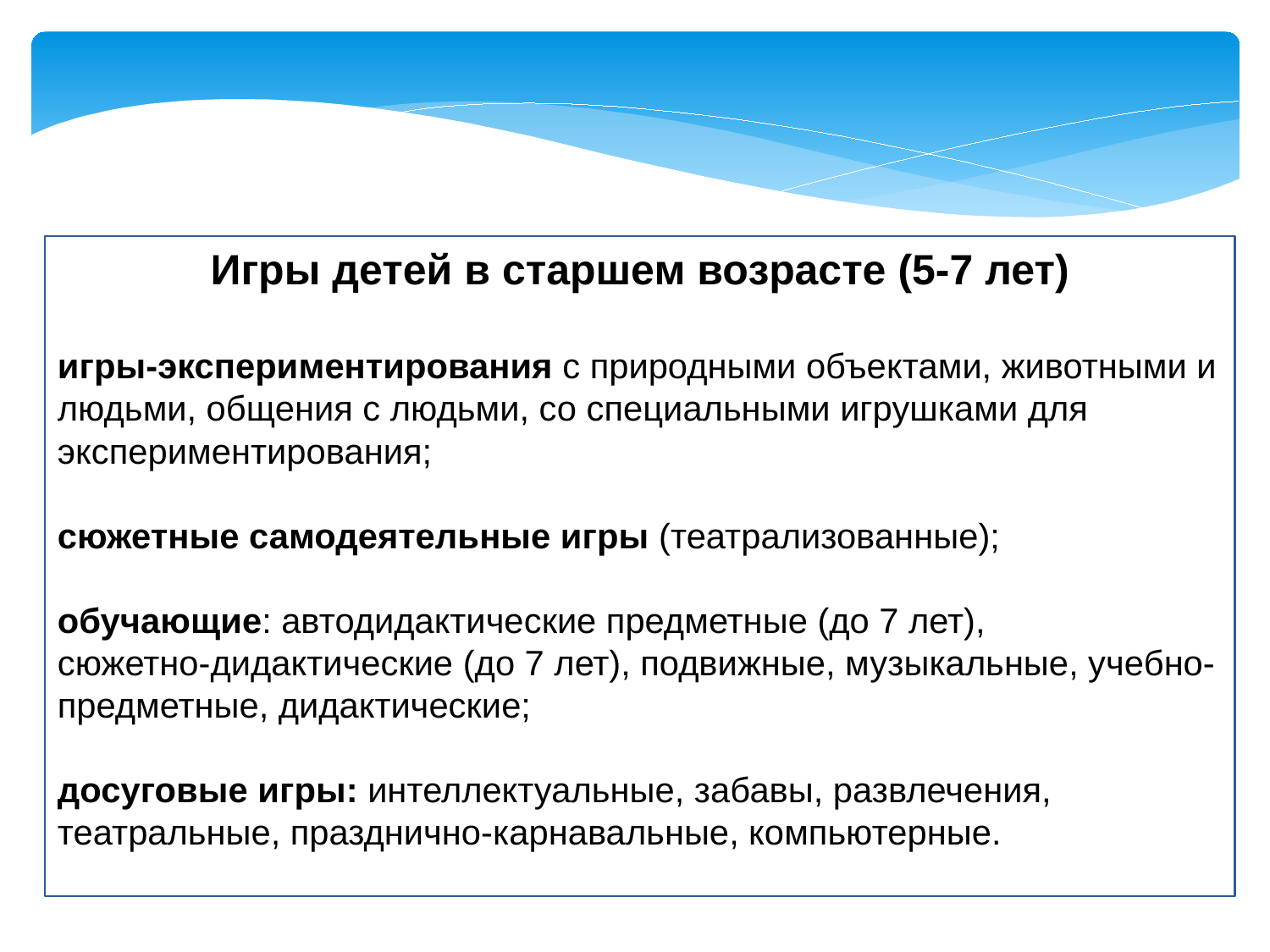

Игры детей в старшем возрасте (5-7 лет)

игры-экспериментирования с природными объектами, животными и людьми, общения с людьми, со специальными игрушками для экспериментирования;

сюжетные самодеятельные игры (театрализованные);

обучающие: автодидактические предметные (до 7 лет),
сюжетно-дидактические (до 7 лет), подвижные, музыкальные, учебно-предметные, дидактические;

досуговые игры: интеллектуальные, забавы, развлечения, театральные, празднично-карнавальные, компьютерные.